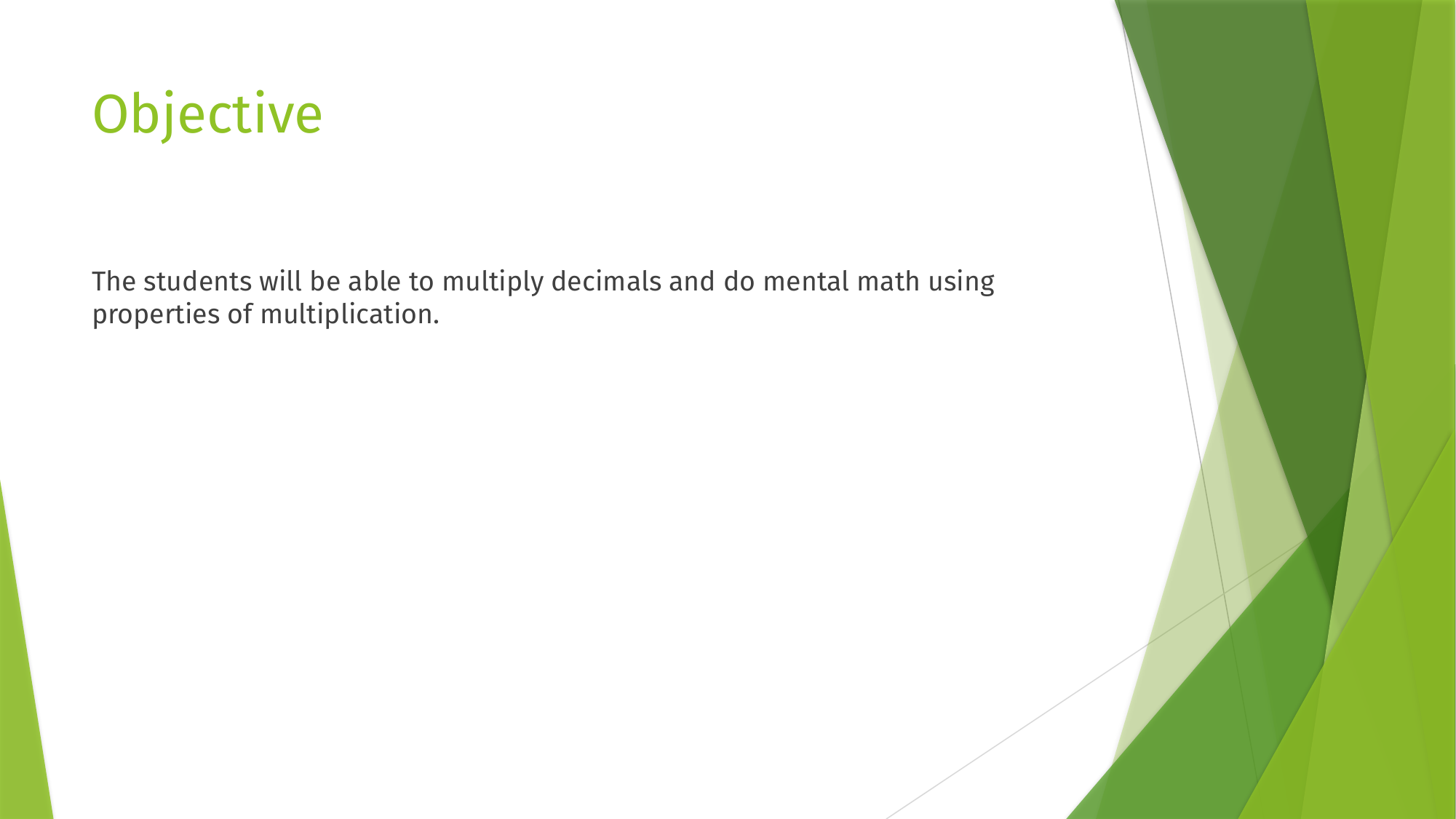

# Objective
The students will be able to multiply decimals and do mental math using properties of multiplication.